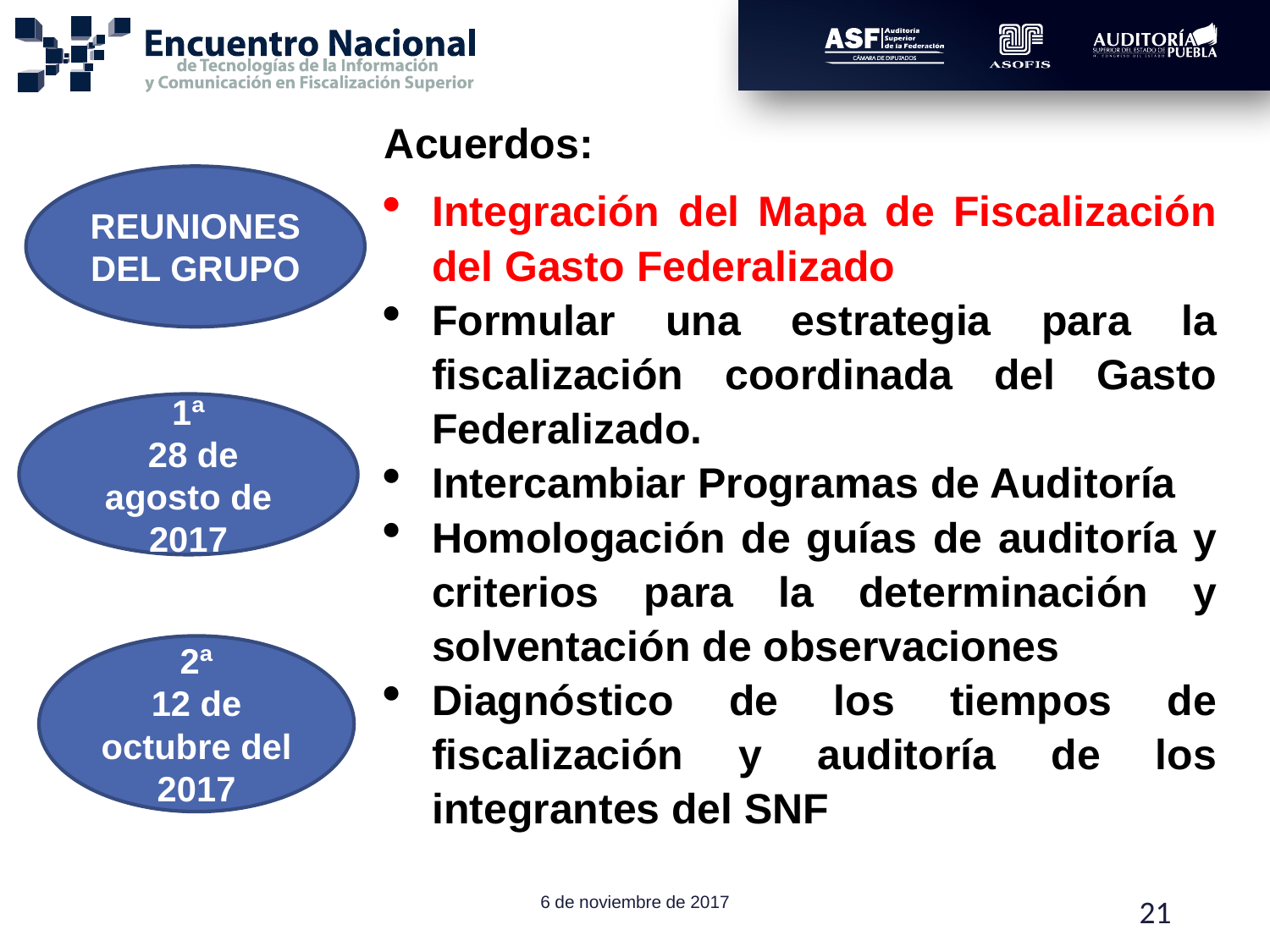

Acuerdos:
Integración del Mapa de Fiscalización del Gasto Federalizado
Formular una estrategia para la fiscalización coordinada del Gasto Federalizado.
Intercambiar Programas de Auditoría
Homologación de guías de auditoría y criterios para la determinación y solventación de observaciones
Diagnóstico de los tiempos de fiscalización y auditoría de los integrantes del SNF
REUNIONES DEL GRUPO
1ª
 28 de agosto de 2017
2ª
12 de octubre del 2017